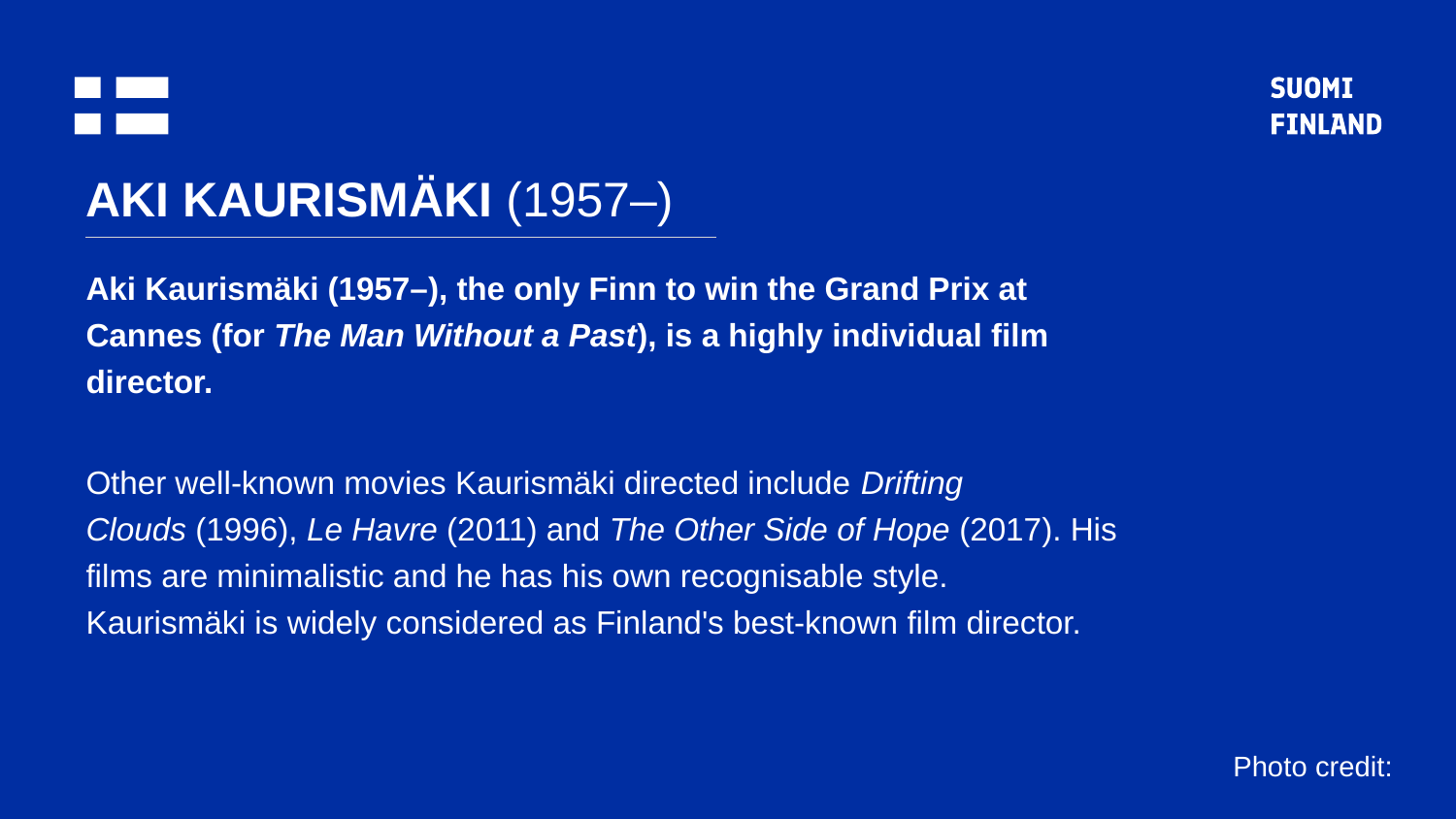

# AKI KAURISMÄKI (1957–)
Aki Kaurismäki (1957–), the only Finn to win the Grand Prix at Cannes (for The Man Without a Past), is a highly individual film director.

Other well-known movies Kaurismäki directed include Drifting Clouds (1996), Le Havre (2011) and The Other Side of Hope (2017). His films are minimalistic and he has his own recognisable style. Kaurismäki is widely considered as Finland's best-known film director.
Photo credit: